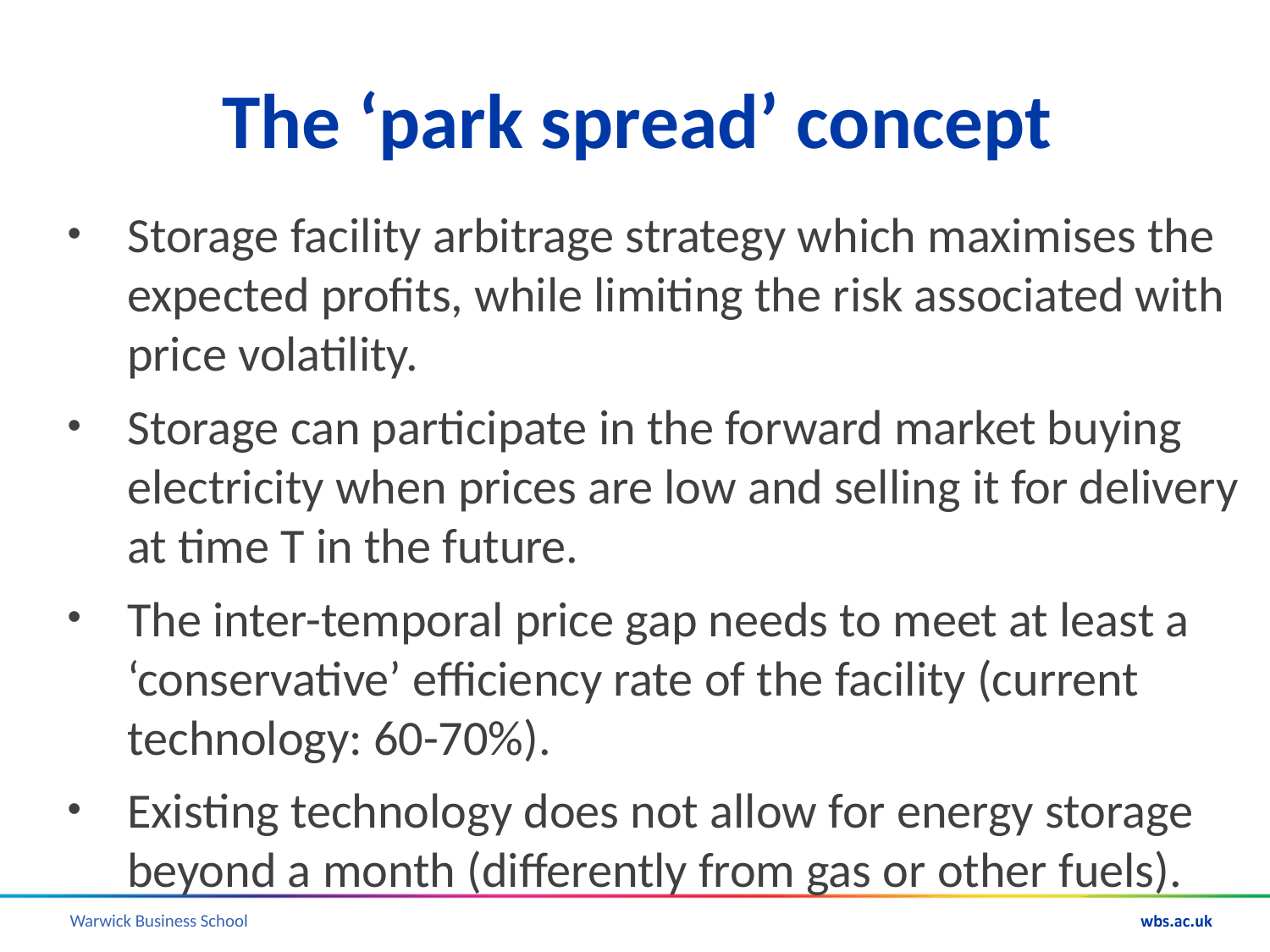

# The ‘park spread’ concept
Storage facility arbitrage strategy which maximises the expected profits, while limiting the risk associated with price volatility.
Storage can participate in the forward market buying electricity when prices are low and selling it for delivery at time T in the future.
The inter-temporal price gap needs to meet at least a  ‘conservative’ efficiency rate of the facility (current technology: 60-70%).
Existing technology does not allow for energy storage beyond a month (differently from gas or other fuels).